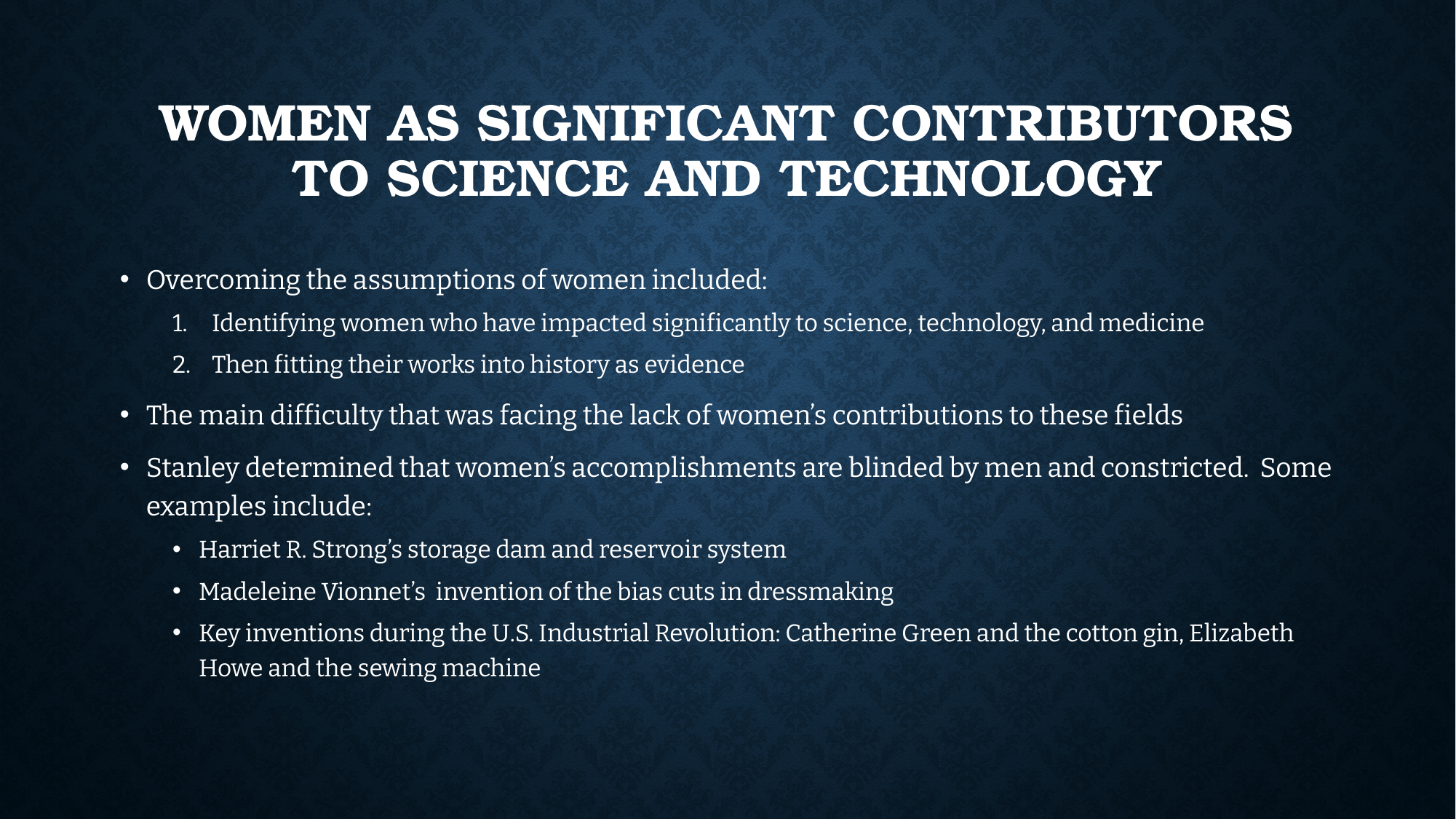

# Women as significant Contributors to science and technology
Overcoming the assumptions of women included:
Identifying women who have impacted significantly to science, technology, and medicine
Then fitting their works into history as evidence
The main difficulty that was facing the lack of women’s contributions to these fields
Stanley determined that women’s accomplishments are blinded by men and constricted.  Some examples include:
Harriet R. Strong’s storage dam and reservoir system
Madeleine Vionnet’s  invention of the bias cuts in dressmaking
Key inventions during the U.S. Industrial Revolution: Catherine Green and the cotton gin, Elizabeth Howe and the sewing machine